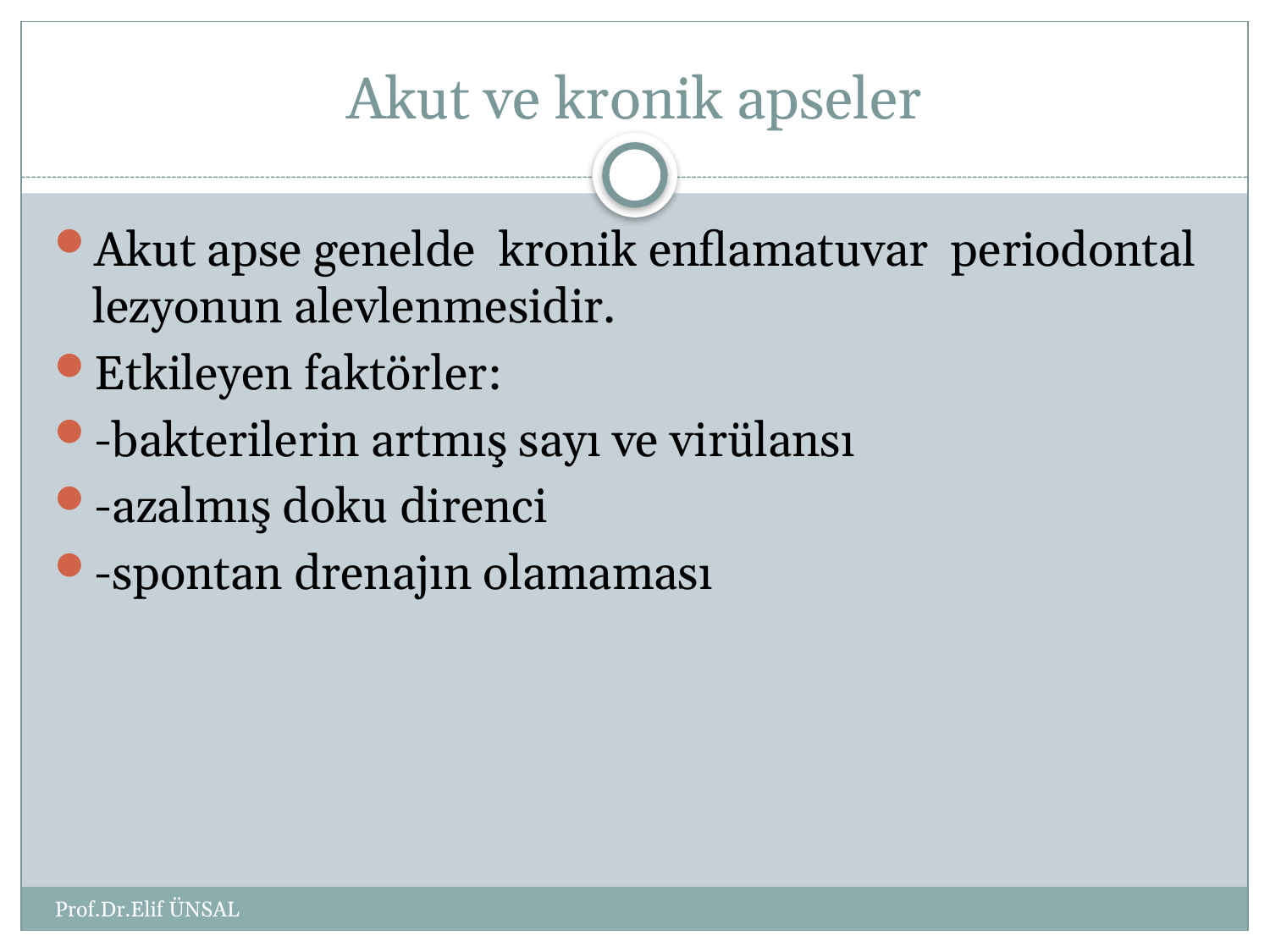

# Akut ve kronik apseler
Akut apse genelde  kronik enflamatuvar  periodontal lezyonun alevlenmesidir.
Etkileyen faktörler:
-bakterilerin artmış sayı ve virülansı
-azalmış doku direnci
-spontan drenajın olamaması
Prof.Dr.Elif ÜNSAL